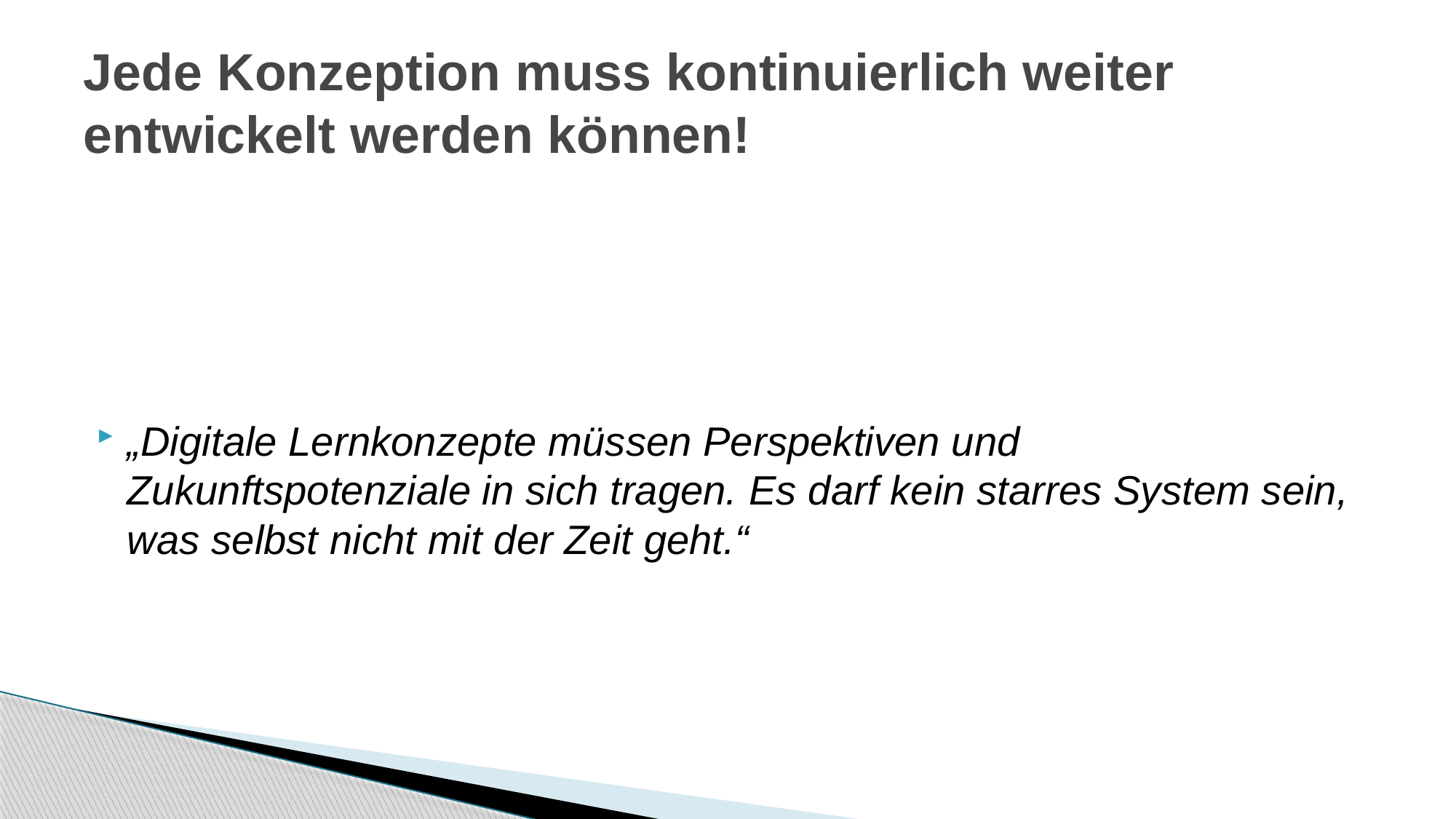

# Jede Konzeption muss kontinuierlich weiter entwickelt werden können!
„Digitale Lernkonzepte müssen Perspektiven und Zukunftspotenziale in sich tragen. Es darf kein starres System sein, was selbst nicht mit der Zeit geht.“